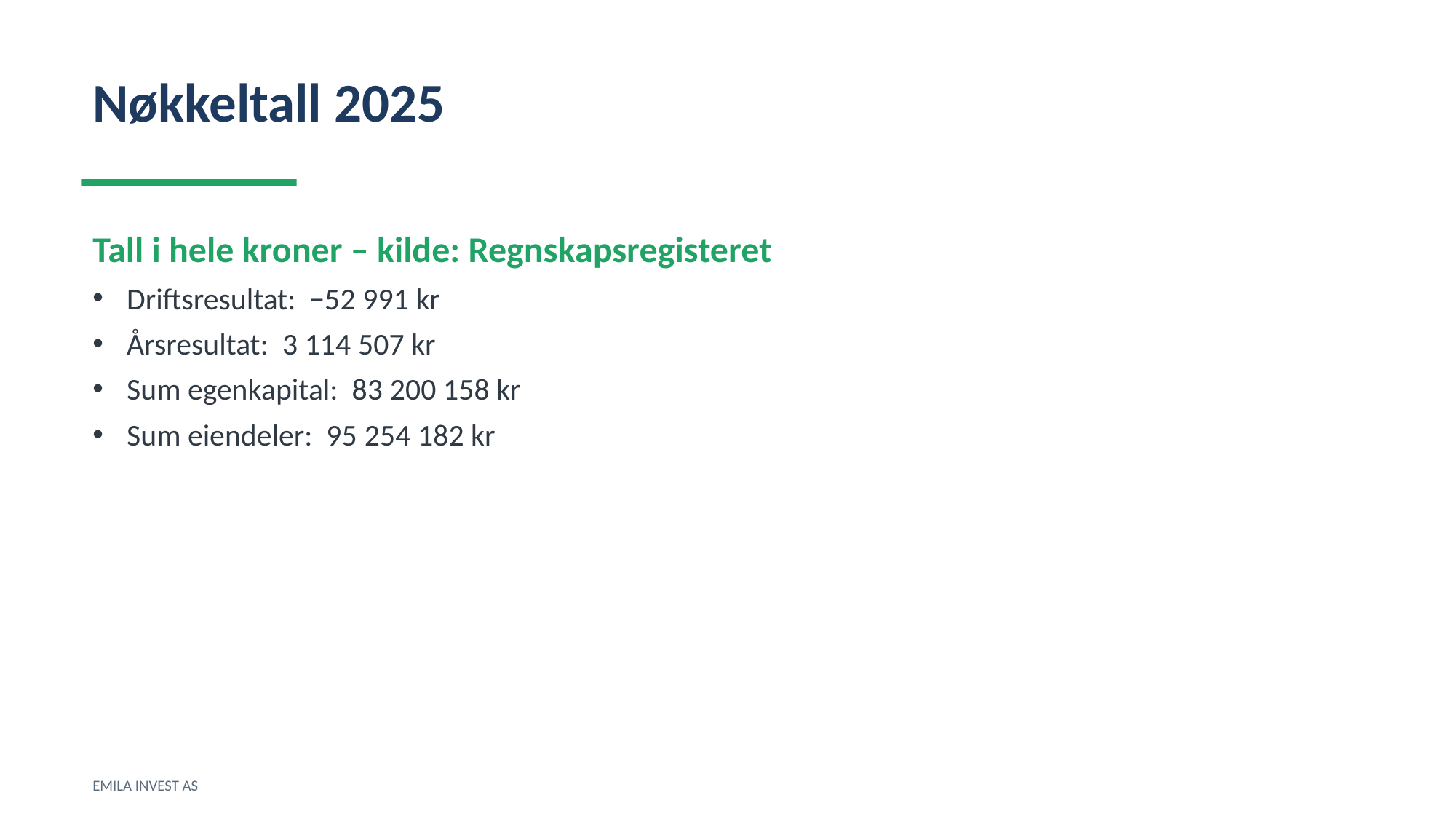

Nøkkeltall 2025

Tall i hele kroner – kilde: Regnskapsregisteret
Driftsresultat:  −52 991 kr
Årsresultat:  3 114 507 kr
Sum egenkapital:  83 200 158 kr
Sum eiendeler:  95 254 182 kr
EMILA INVEST AS